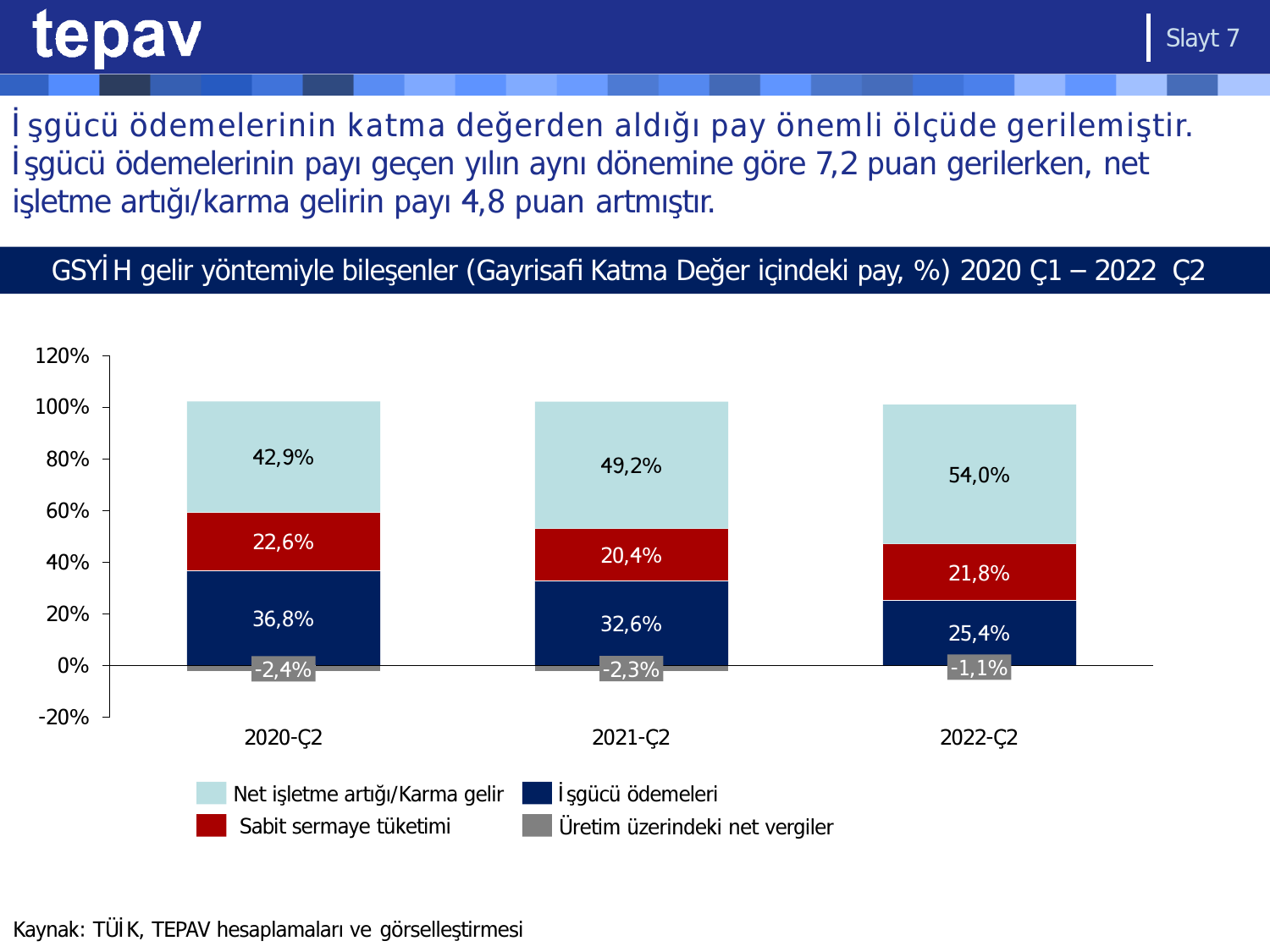

Slayt 7
# İşgücü ödemelerinin katma değerden aldığı pay önemli ölçüde gerilemiştir.  İşgücü ödemelerinin payı geçen yılın aynı dönemine göre 7,2 puan gerilerken, net  işletme artığı/karma gelirin payı 4,8 puan artmıştır.

GSYİH gelir yöntemiyle bileşenler (Gayrisafi Katma Değer içindeki pay, %) 2020 Ç1 – 2022 Ç2
120%

100%

42,9%
80%
49,2%
54,0%
60%
22,6%
20,4%
40%
21,8%
20%
36,8%
32,6%
25,4%
0%
-1,1%

-2,3%
-2,4%
-20%
2020-Ç2
2021-Ç2
2022-Ç2
Net işletme artığı/Karma gelir  Sabit sermaye tüketimi
İşgücü ödemeleri
Üretim üzerindeki net vergiler

Kaynak: TÜİK, TEPAV hesaplamaları ve görselleştirmesi